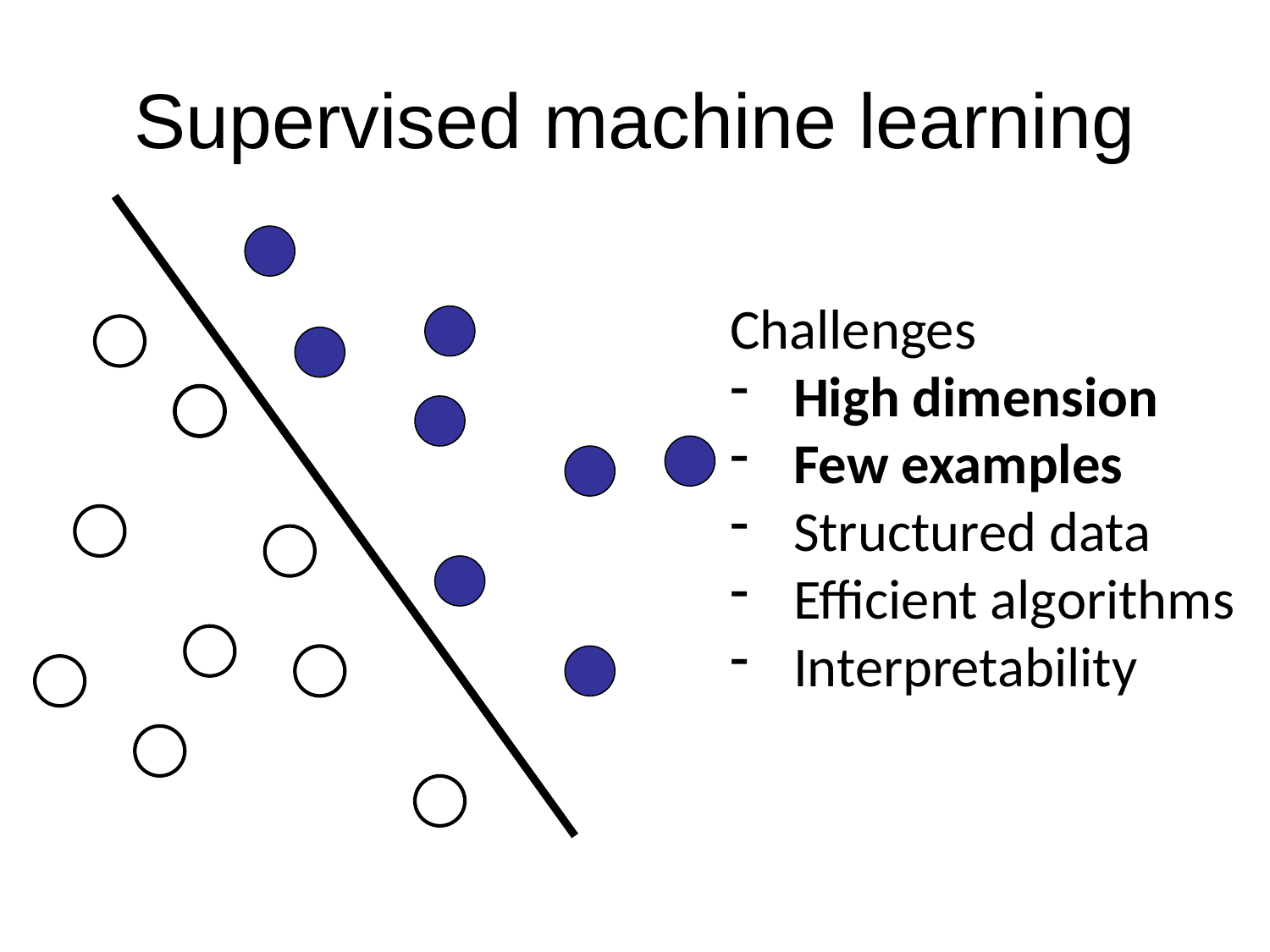

# Supervised machine learning

Challenges
High dimension
Few examples
Structured data
Efficient algorithms
Interpretability